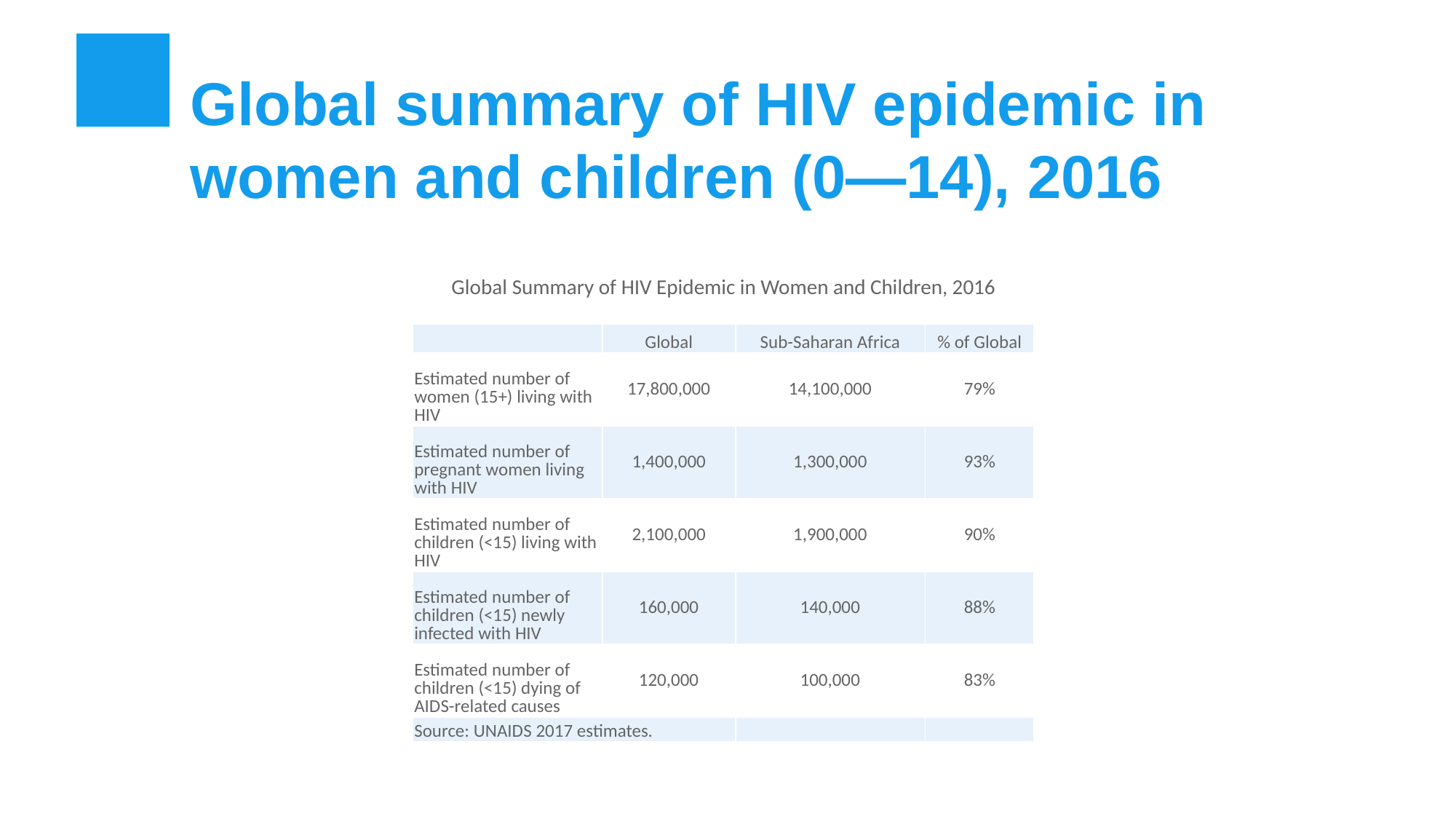

Global summary of HIV epidemic in women and children (0—14), 2016
| Global Summary of HIV Epidemic in Women and Children, 2016 |  |  |  |
| --- | --- | --- | --- |
|  |  |  |  |
|  | Global | Sub-Saharan Africa | % of Global |
| Estimated number of women (15+) living with HIV | 17,800,000 | 14,100,000 | 79% |
| Estimated number of pregnant women living with HIV | 1,400,000 | 1,300,000 | 93% |
| Estimated number of children (<15) living with HIV | 2,100,000 | 1,900,000 | 90% |
| Estimated number of children (<15) newly infected with HIV | 160,000 | 140,000 | 88% |
| Estimated number of children (<15) dying of AIDS-related causes | 120,000 | 100,000 | 83% |
| Source: UNAIDS 2017 estimates. |  |  |  |